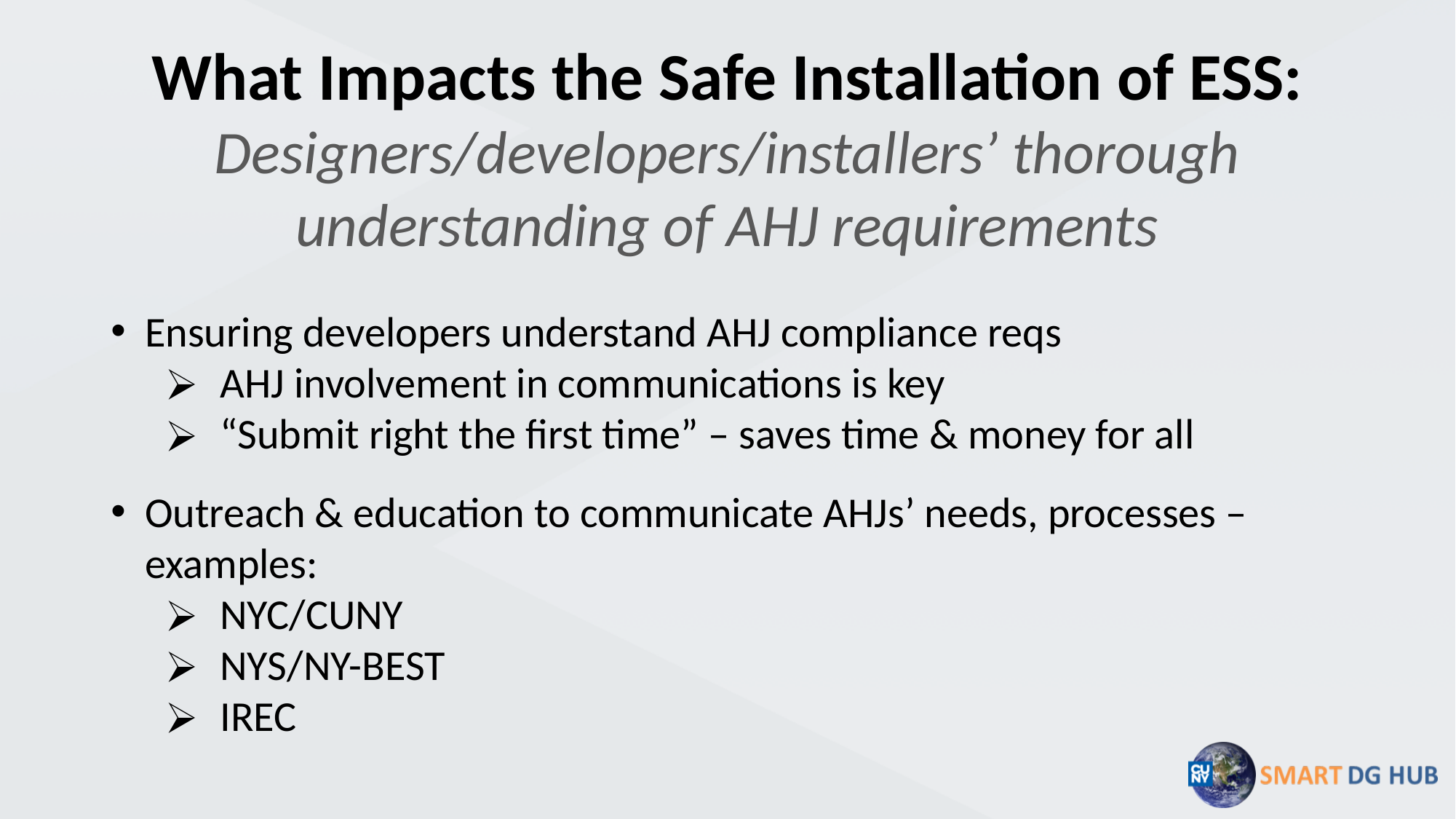

# What Impacts the Safe Installation of ESS: Designers/developers/installers’ thorough understanding of AHJ requirements
Ensuring developers understand AHJ compliance reqs
AHJ involvement in communications is key
“Submit right the first time” – saves time & money for all
Outreach & education to communicate AHJs’ needs, processes – examples:
NYC/CUNY
NYS/NY-BEST
IREC